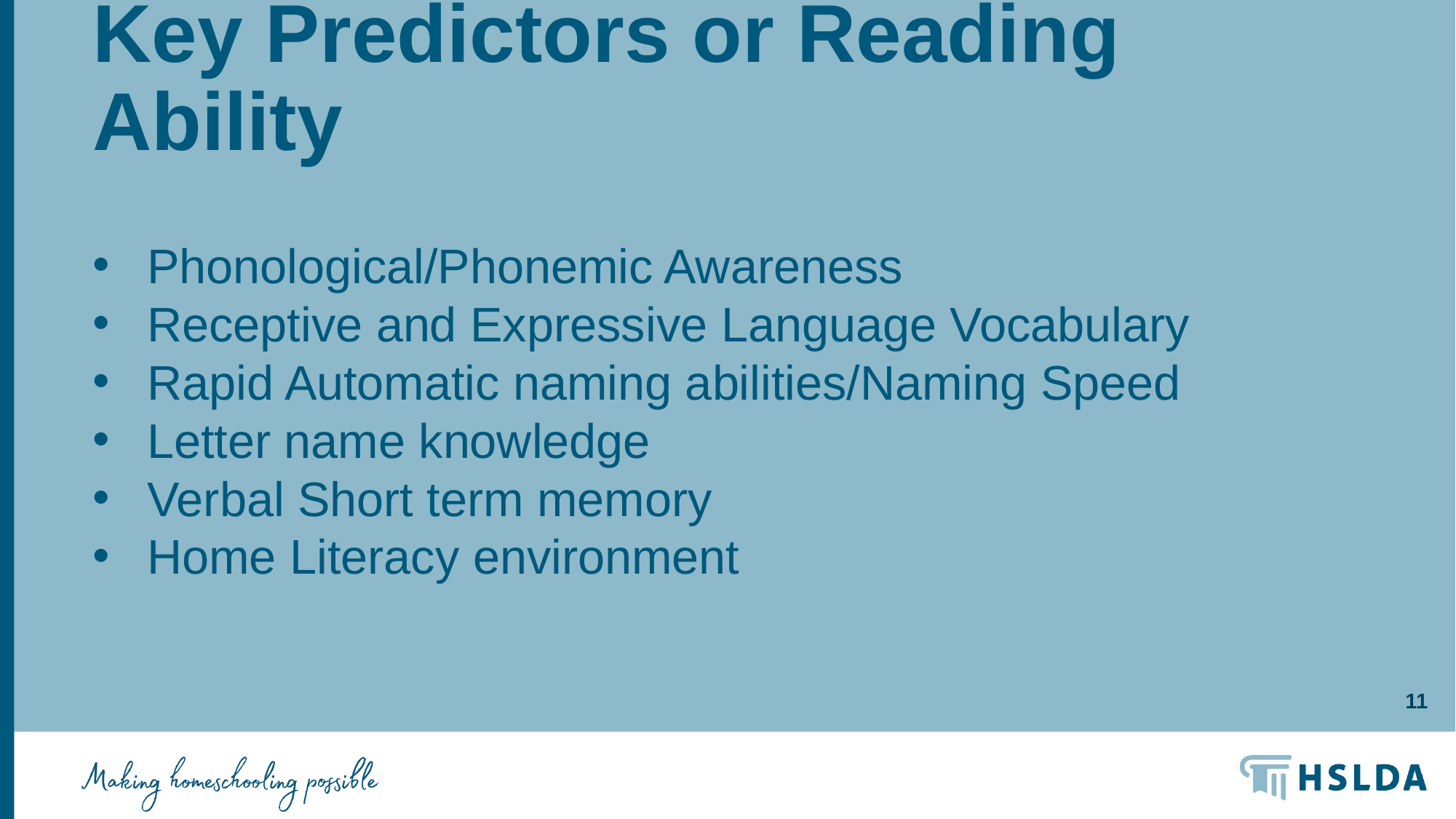

# Key Predictors or Reading Ability
Phonological/Phonemic Awareness
Receptive and Expressive Language Vocabulary
Rapid Automatic naming abilities/Naming Speed
Letter name knowledge
Verbal Short term memory
Home Literacy environment
11